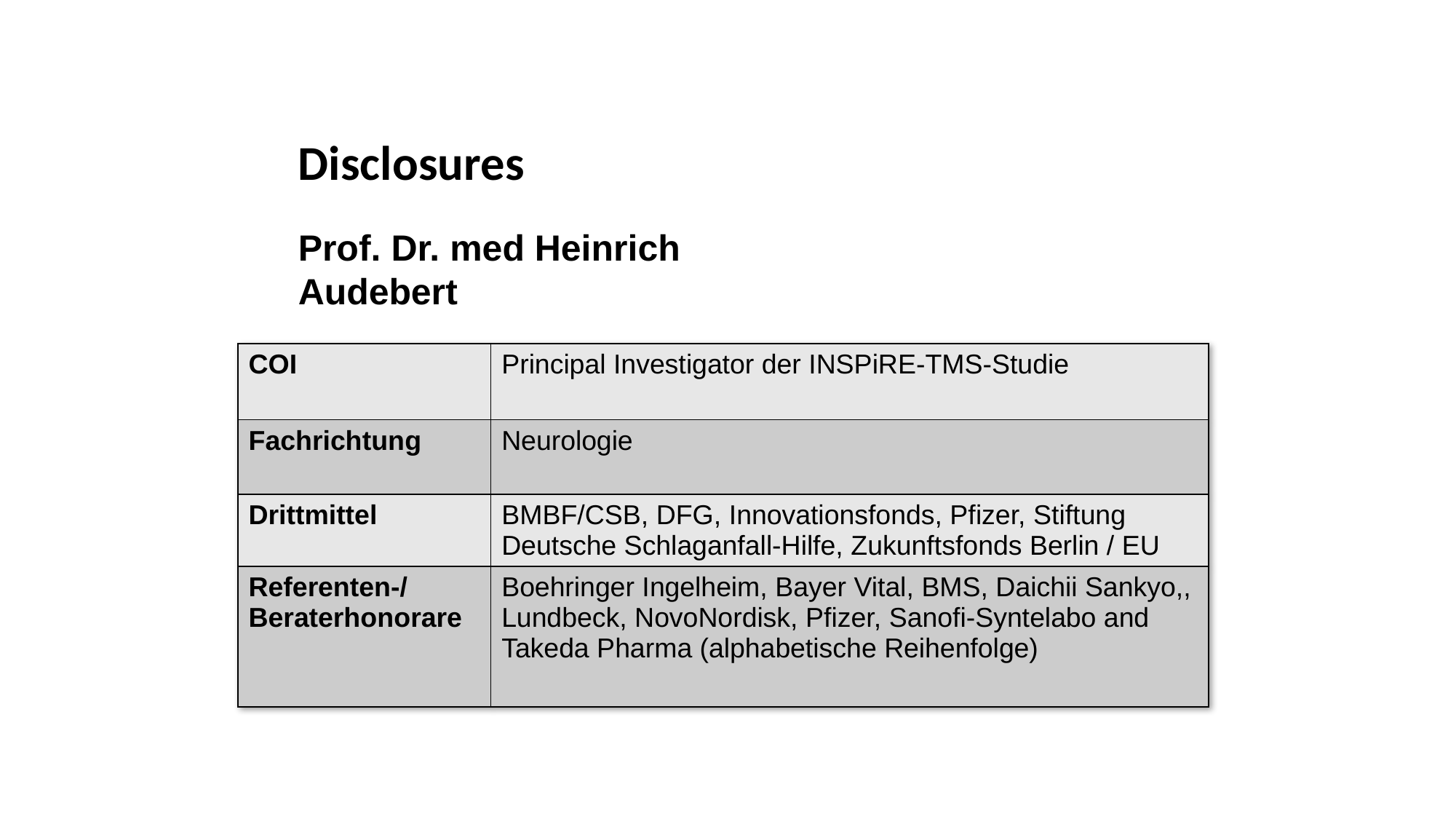

Disclosures
Prof. Dr. med Heinrich Audebert
| COI | Principal Investigator der INSPiRE-TMS-Studie |
| --- | --- |
| Fachrichtung | Neurologie |
| Drittmittel | BMBF/CSB, DFG, Innovationsfonds, Pfizer, Stiftung Deutsche Schlaganfall-Hilfe, Zukunftsfonds Berlin / EU |
| Referenten-/Beraterhonorare | Boehringer Ingelheim, Bayer Vital, BMS, Daichii Sankyo,, Lundbeck, NovoNordisk, Pfizer, Sanofi-Syntelabo and Takeda Pharma (alphabetische Reihenfolge) |